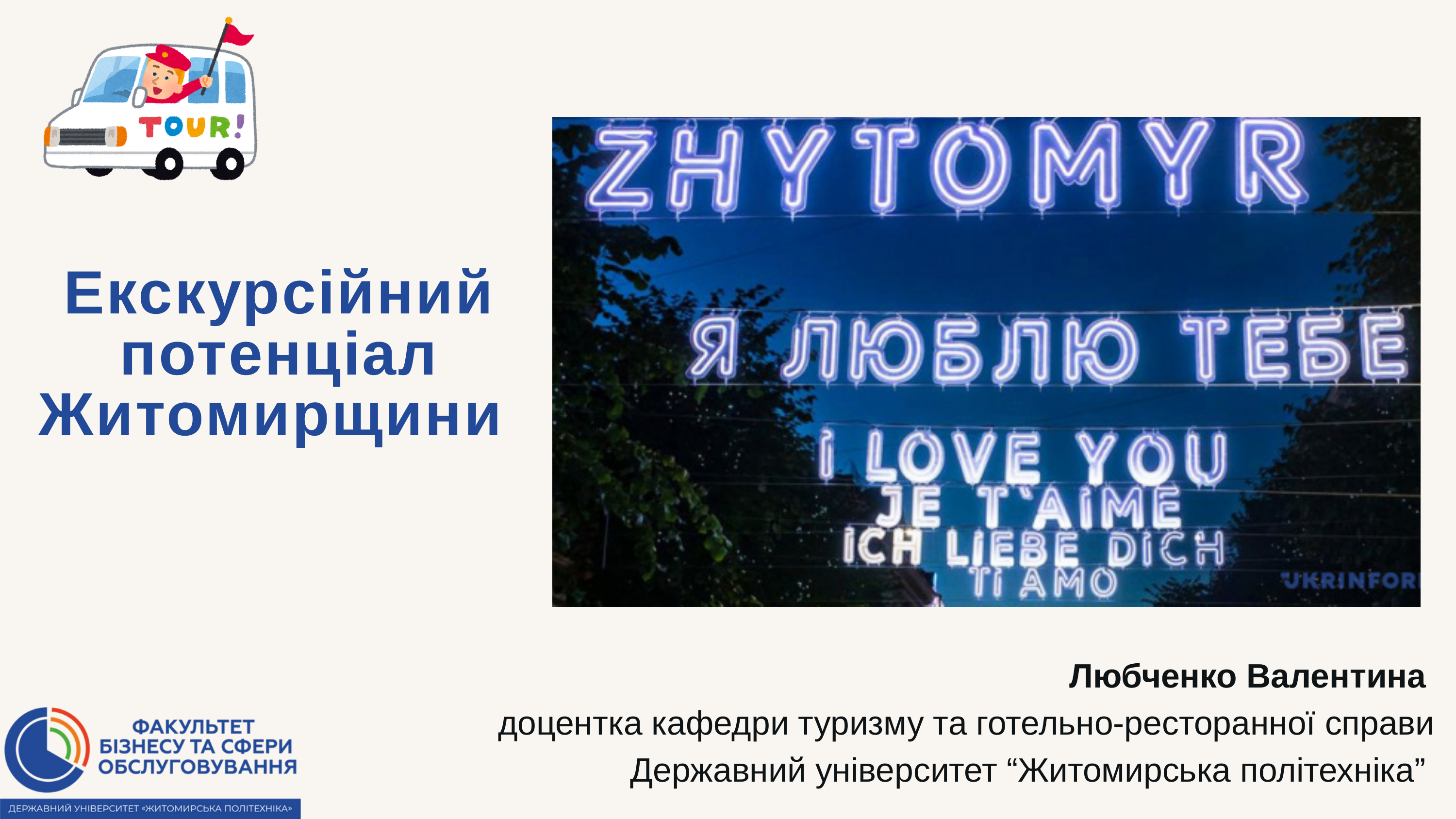

Екскурсійний потенціал Житомирщини
Любченко Валентина
доцентка кафедри туризму та готельно-ресторанної справи
Державний університет “Житомирська політехніка”